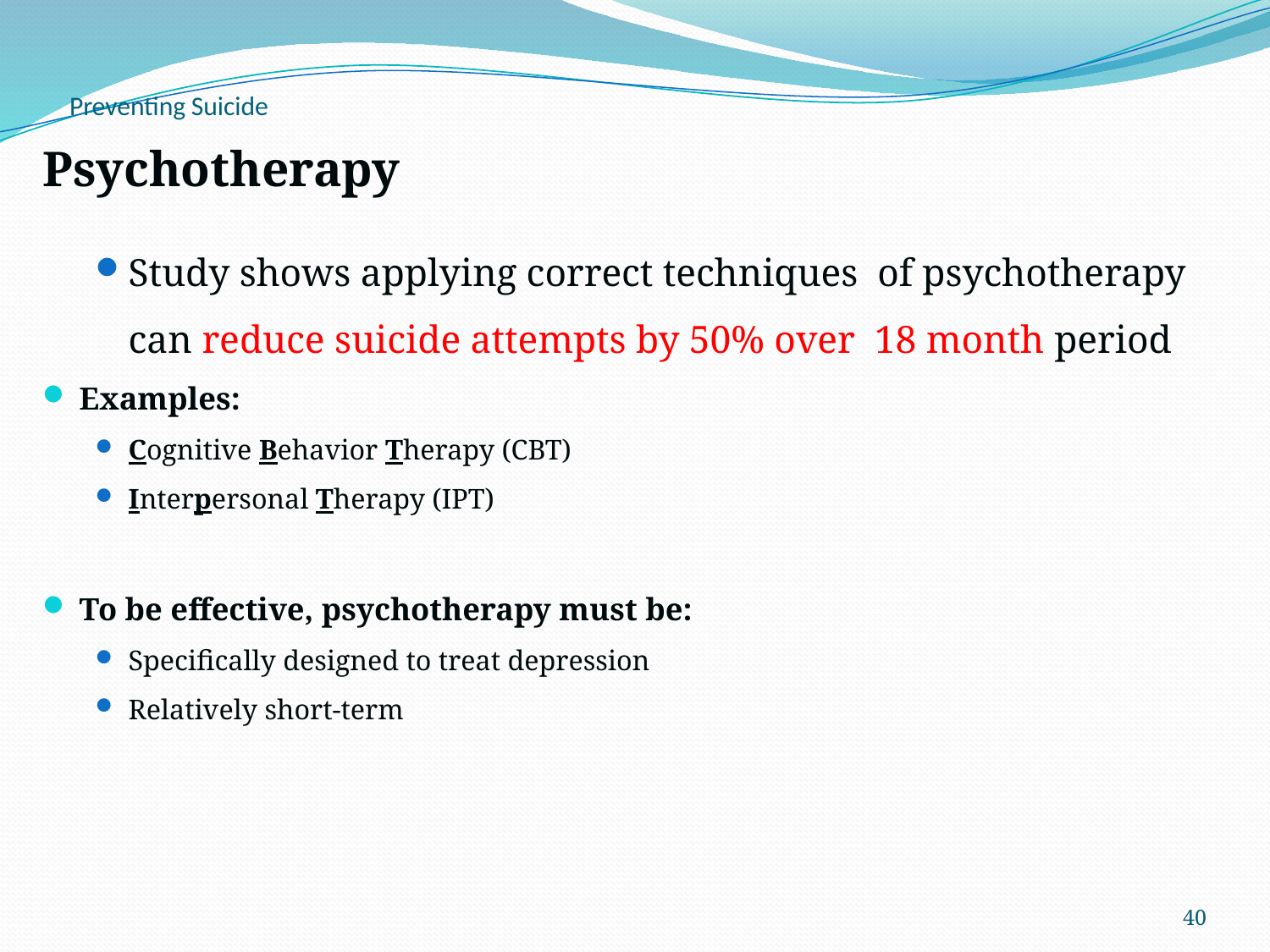

# Preventing Suicide
Psychotherapy

Study shows applying correct techniques  of psychotherapy can reduce suicide attempts by 50% over  18 month period
Examples:
Cognitive Behavior Therapy (CBT)
Interpersonal Therapy (IPT)

To be effective, psychotherapy must be:
Specifically designed to treat depression
Relatively short-term

40